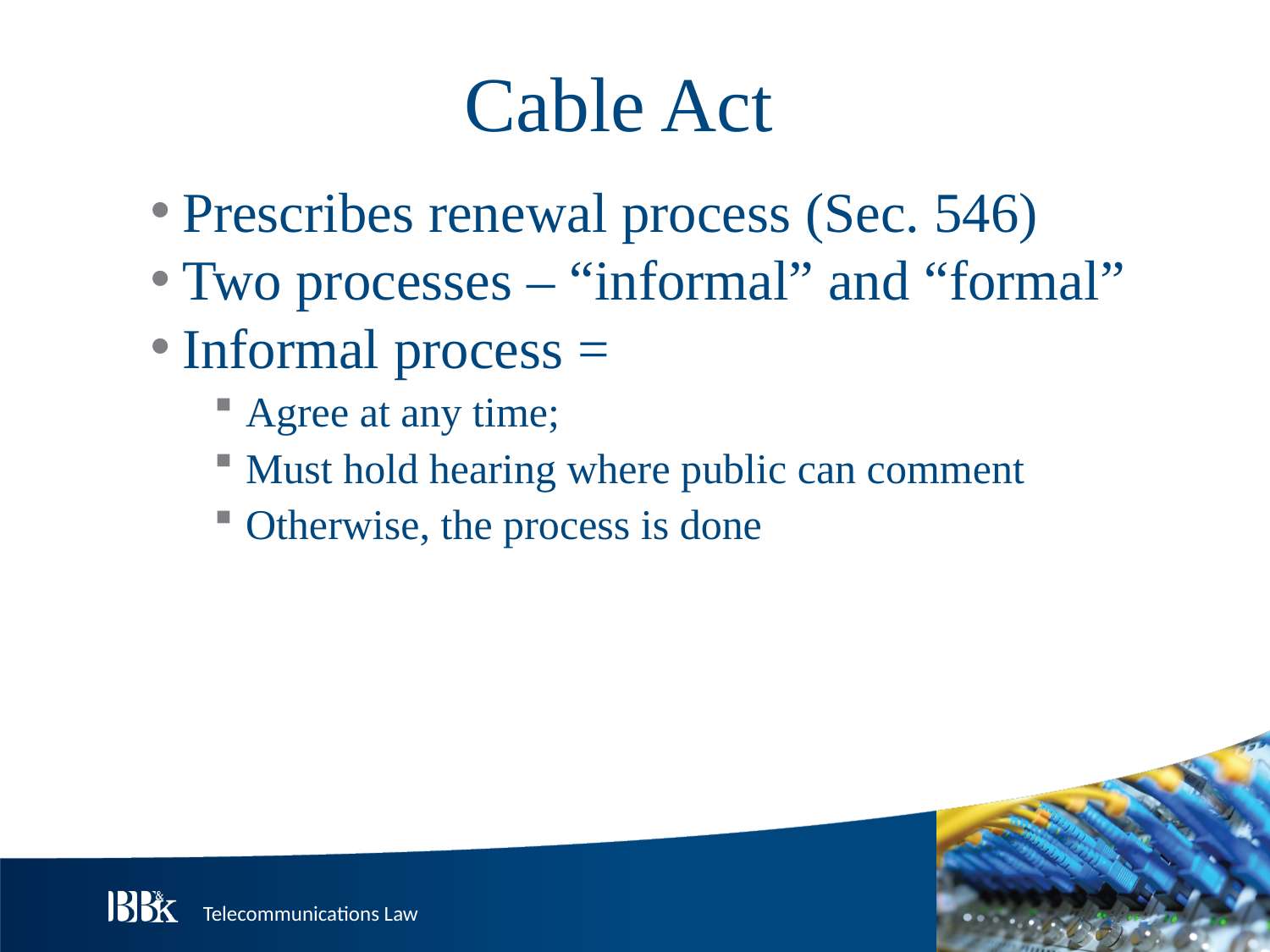

Cable Act
Prescribes renewal process (Sec. 546)
Two processes – “informal” and “formal”
Informal process =
Agree at any time;
Must hold hearing where public can comment
Otherwise, the process is done